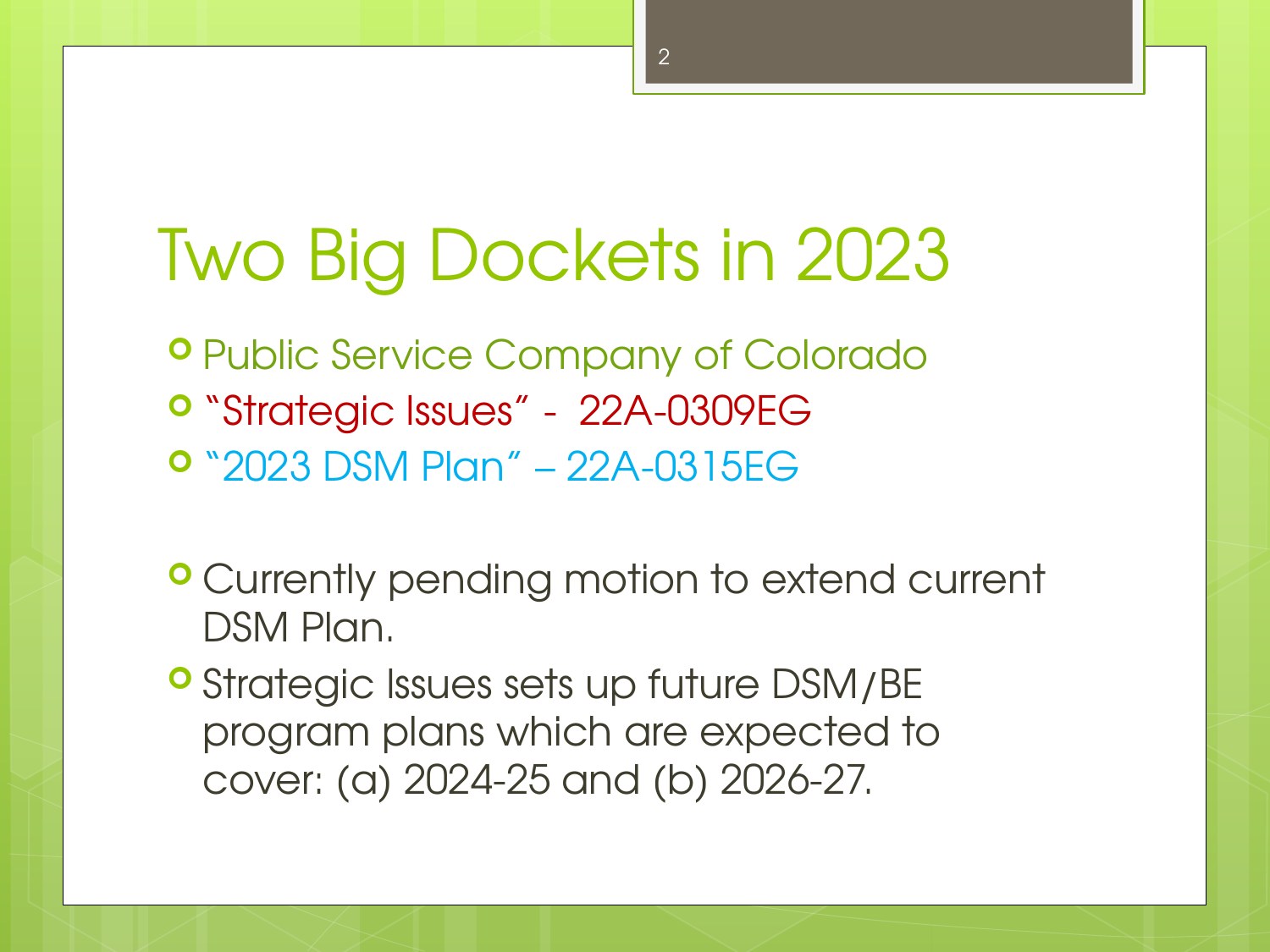

2
# Two Big Dockets in 2023
Public Service Company of Colorado
“Strategic Issues” -  22A-0309EG
“2023 DSM Plan” – 22A-0315EG

Currently pending motion to extend current DSM Plan.
Strategic Issues sets up future DSM/BE program plans which are expected to cover: (a) 2024-25 and (b) 2026-27.